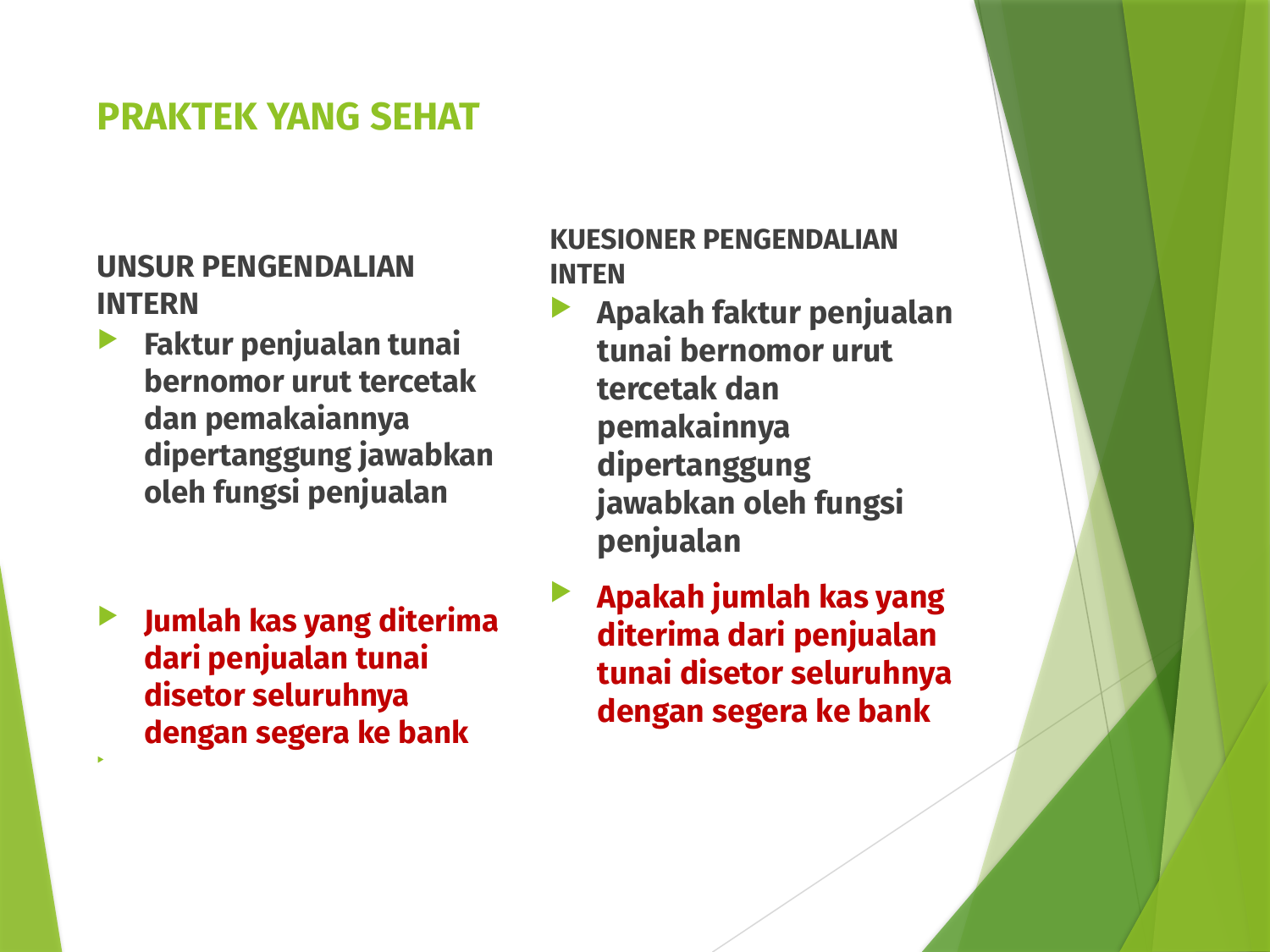

# PRAKTEK YANG SEHAT

KUESIONER PENGENDALIAN INTEN

UNSUR PENGENDALIAN INTERN

Apakah faktur penjualan tunai bernomor urut tercetak dan pemakainnya dipertanggung jawabkan oleh fungsi penjualan
Apakah jumlah kas yang diterima dari penjualan tunai disetor seluruhnya dengan segera ke bank
Faktur penjualan tunai bernomor urut tercetak dan pemakaiannya dipertanggung jawabkan oleh fungsi penjualan

Jumlah kas yang diterima dari penjualan tunai disetor seluruhnya dengan segera ke bank